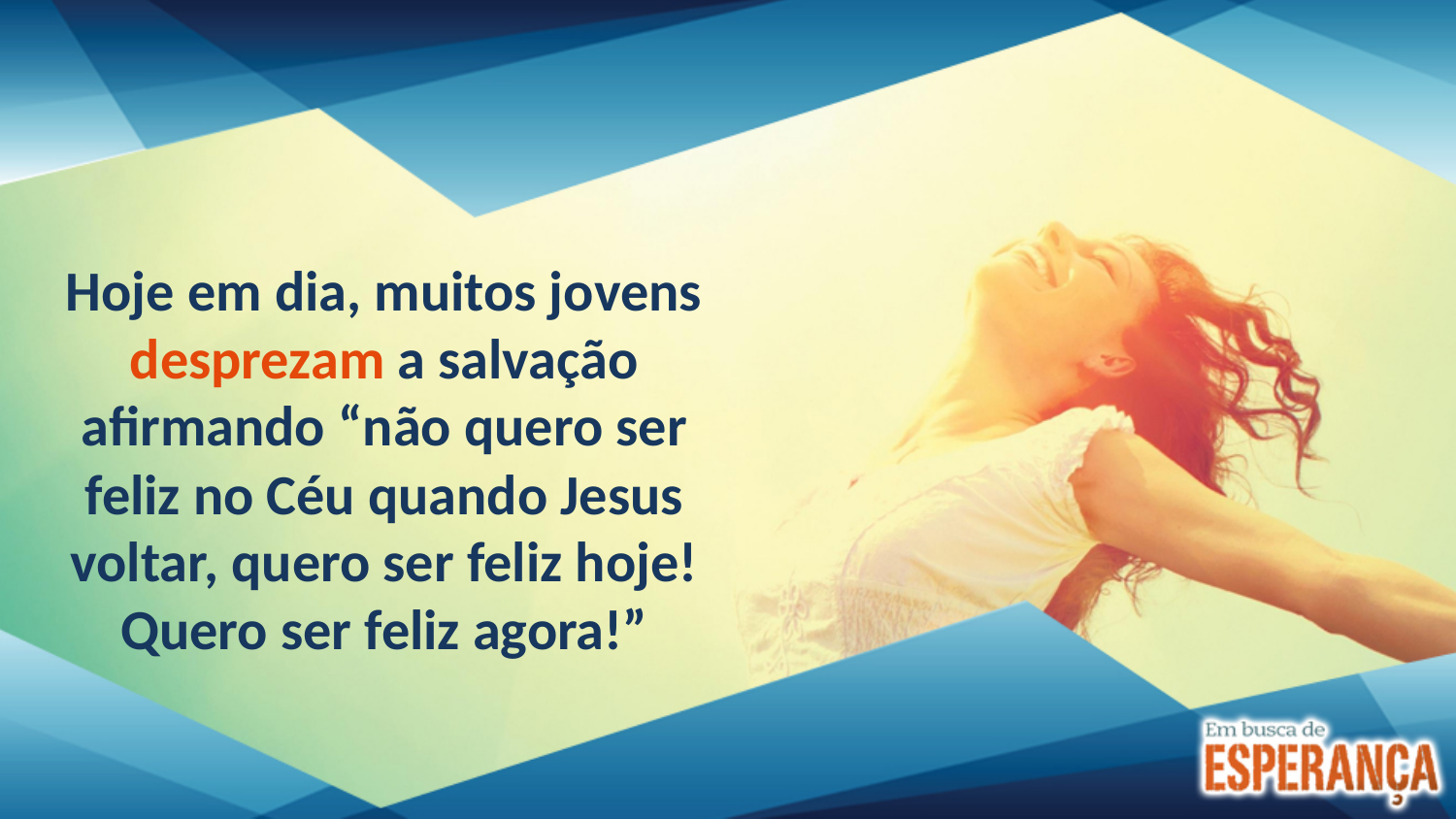

Hoje em dia, muitos jovens desprezam a salvação afirmando “não quero ser feliz no Céu quando Jesus voltar, quero ser feliz hoje! Quero ser feliz agora!”